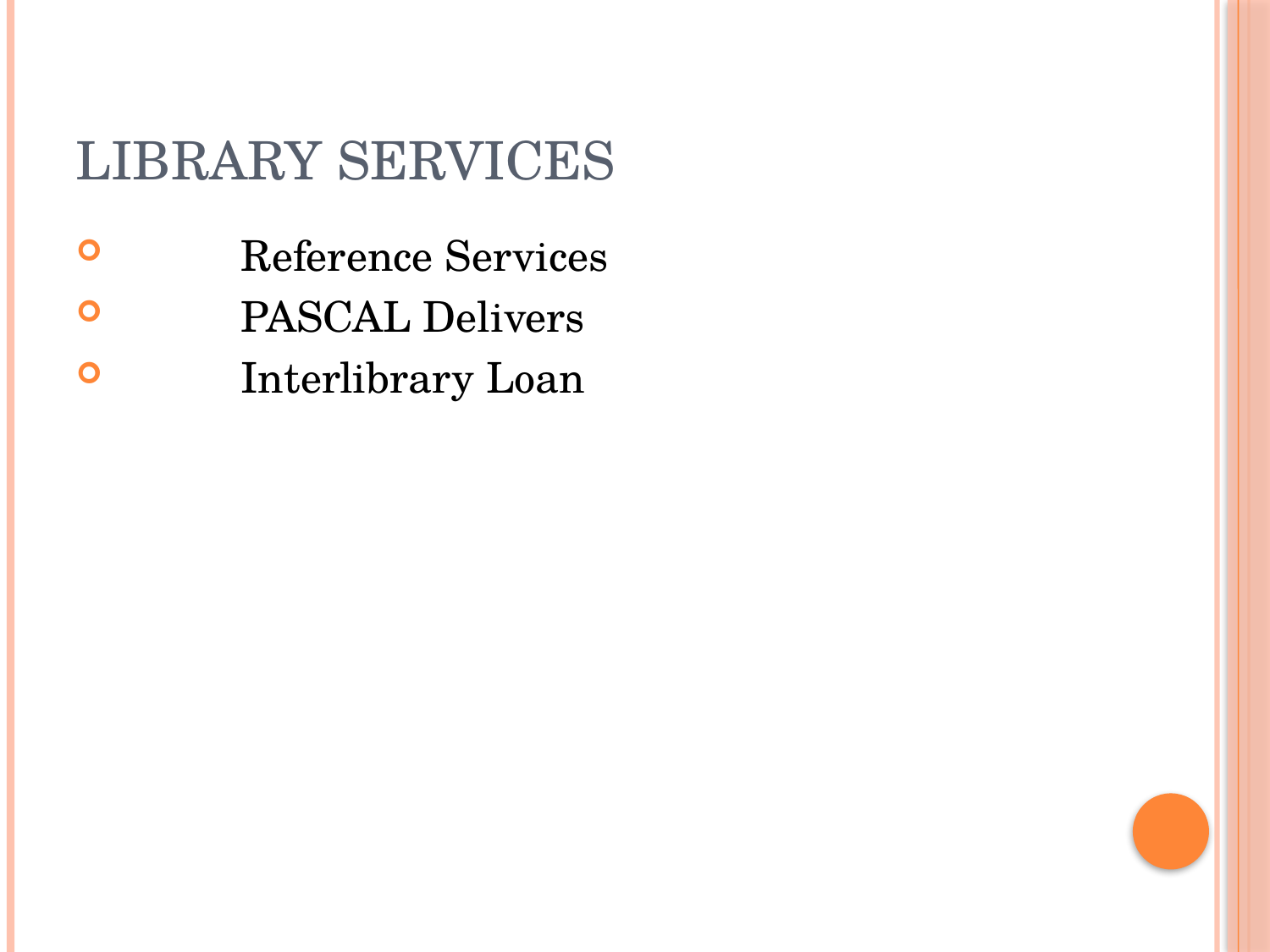

# Library Services
	Reference Services
	PASCAL Delivers
	Interlibrary Loan